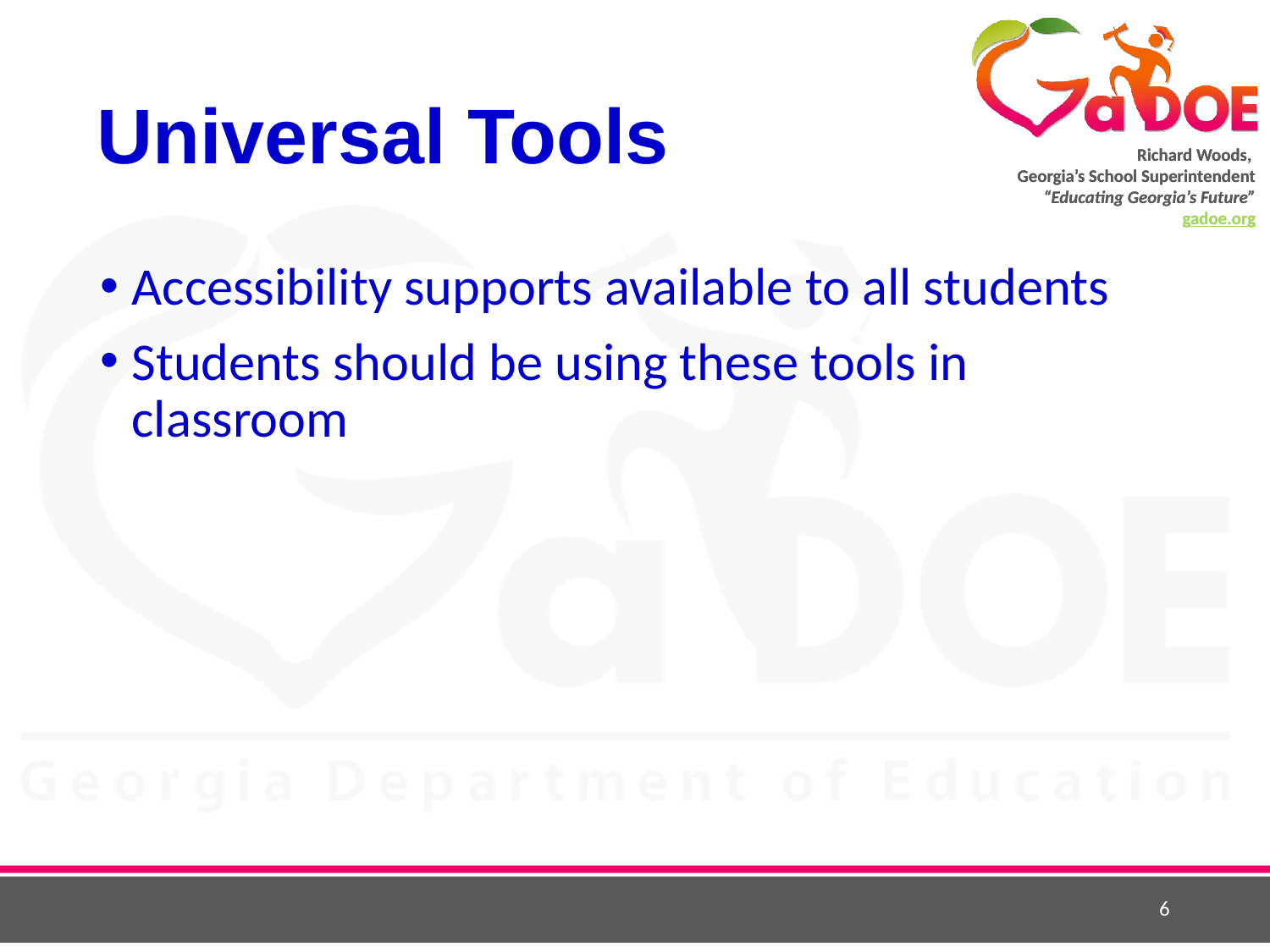

# Universal Tools
Accessibility supports available to all students
Students should be using these tools in classroom

6